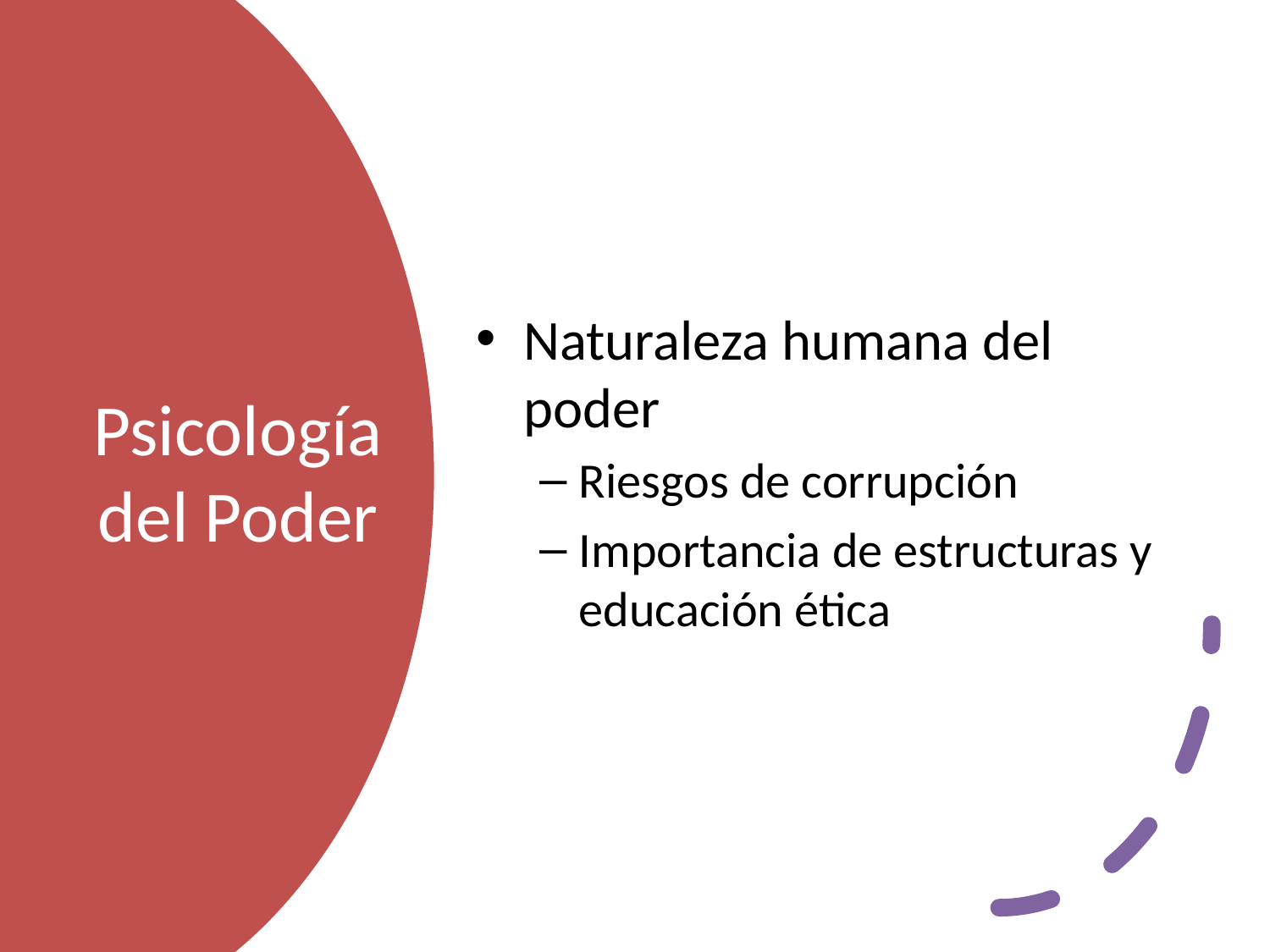

Naturaleza humana del poder
Riesgos de corrupción
Importancia de estructuras y educación ética
# Psicología del Poder